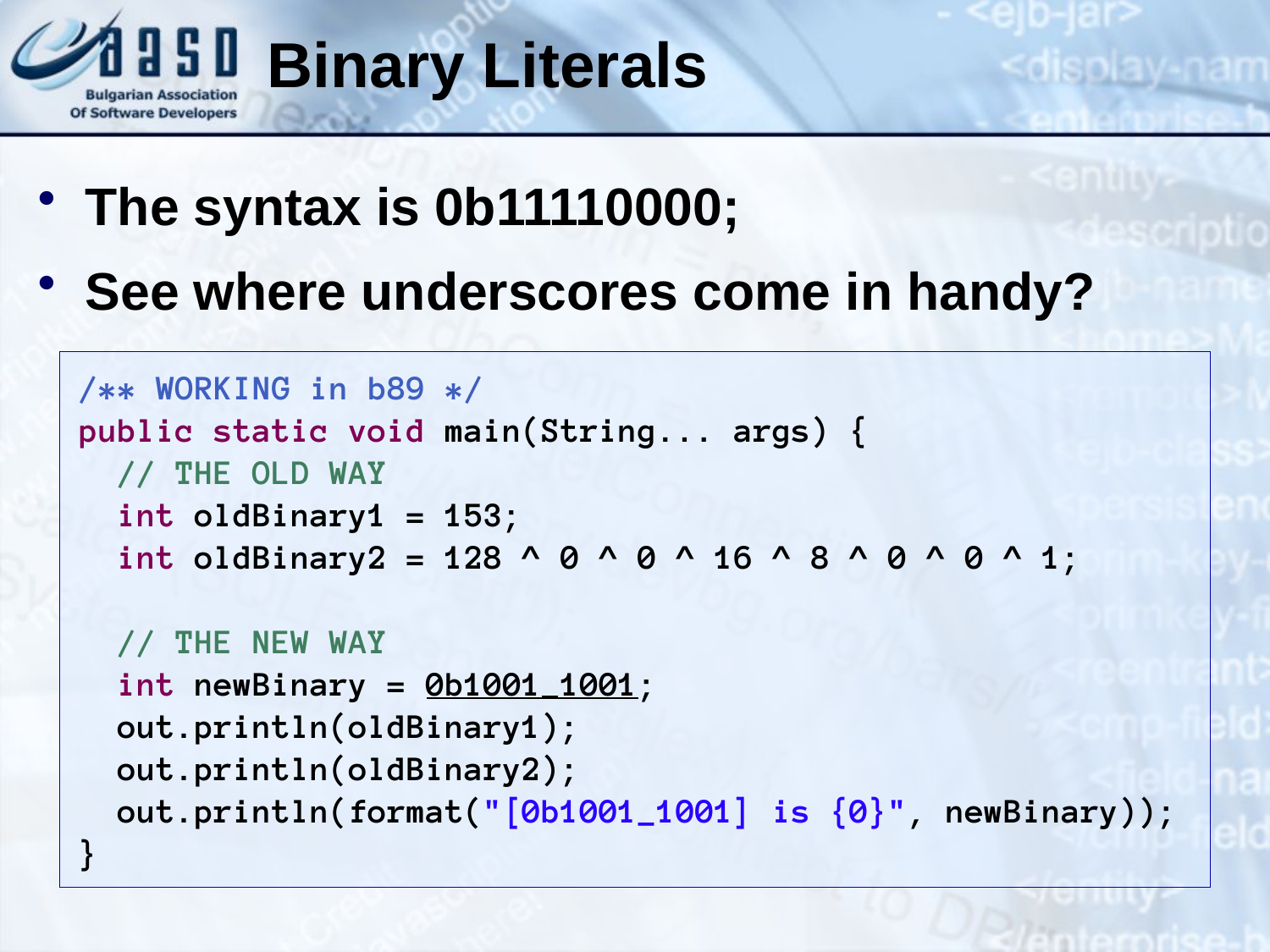

Binary Literals
The syntax is 0b11110000;
See where underscores come in handy?
/** WORKING in b89 */
public static void main(String... args) {
  // THE OLD WAY
  int oldBinary1 = 153;
  int oldBinary2 = 128 ^ 0 ^ 0 ^ 16 ^ 8 ^ 0 ^ 0 ^ 1;

  // THE NEW WAY
  int newBinary = 0b1001_1001;
  out.println(oldBinary1);
  out.println(oldBinary2);
  out.println(format("[0b1001_1001] is {0}", newBinary));
}